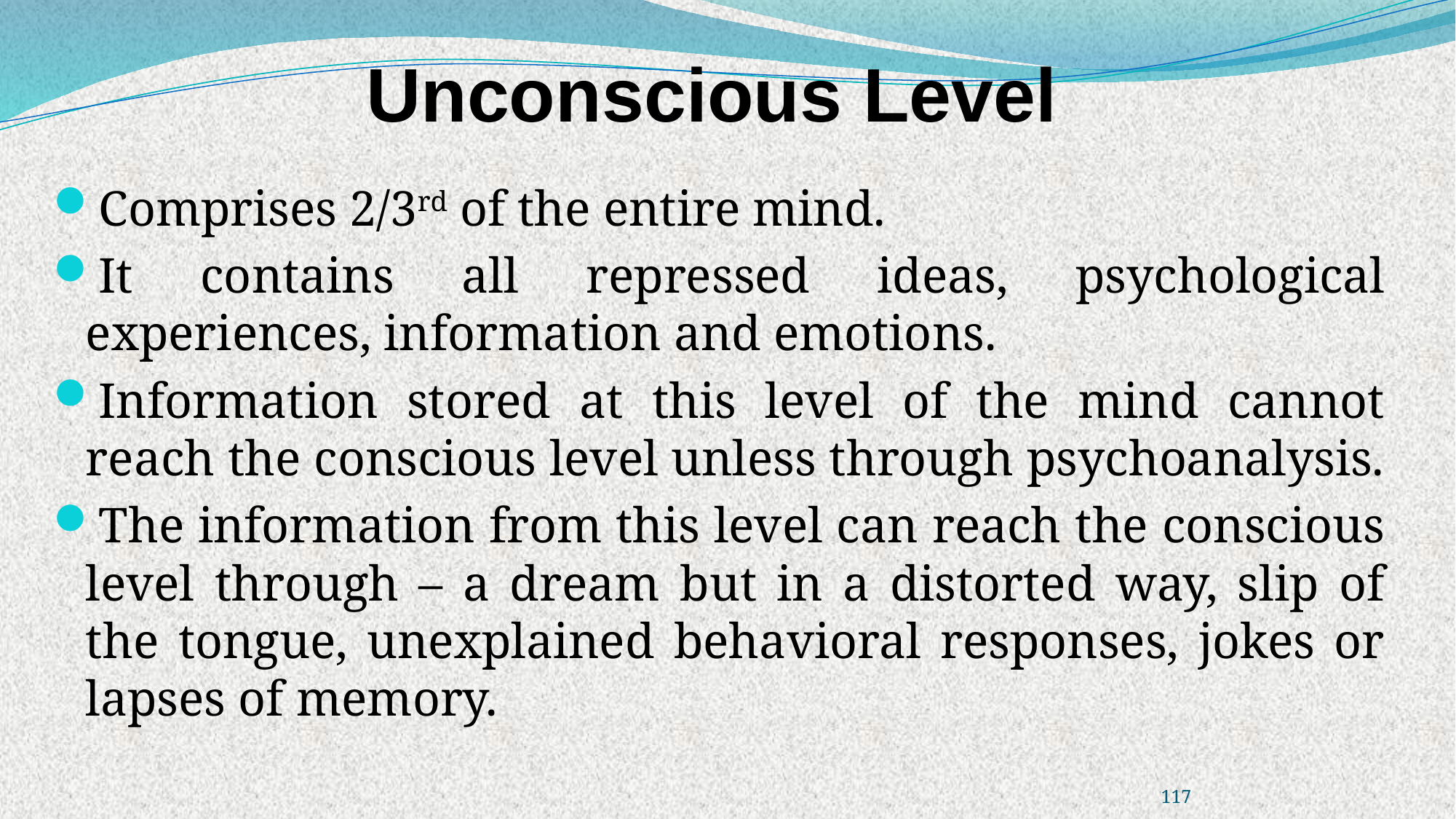

# Unconscious Level
Comprises 2/3rd of the entire mind.
It contains all repressed ideas, psychological experiences, information and emotions.
Information stored at this level of the mind cannot reach the conscious level unless through psychoanalysis.
The information from this level can reach the conscious level through – a dream but in a distorted way, slip of the tongue, unexplained behavioral responses, jokes or lapses of memory.

117